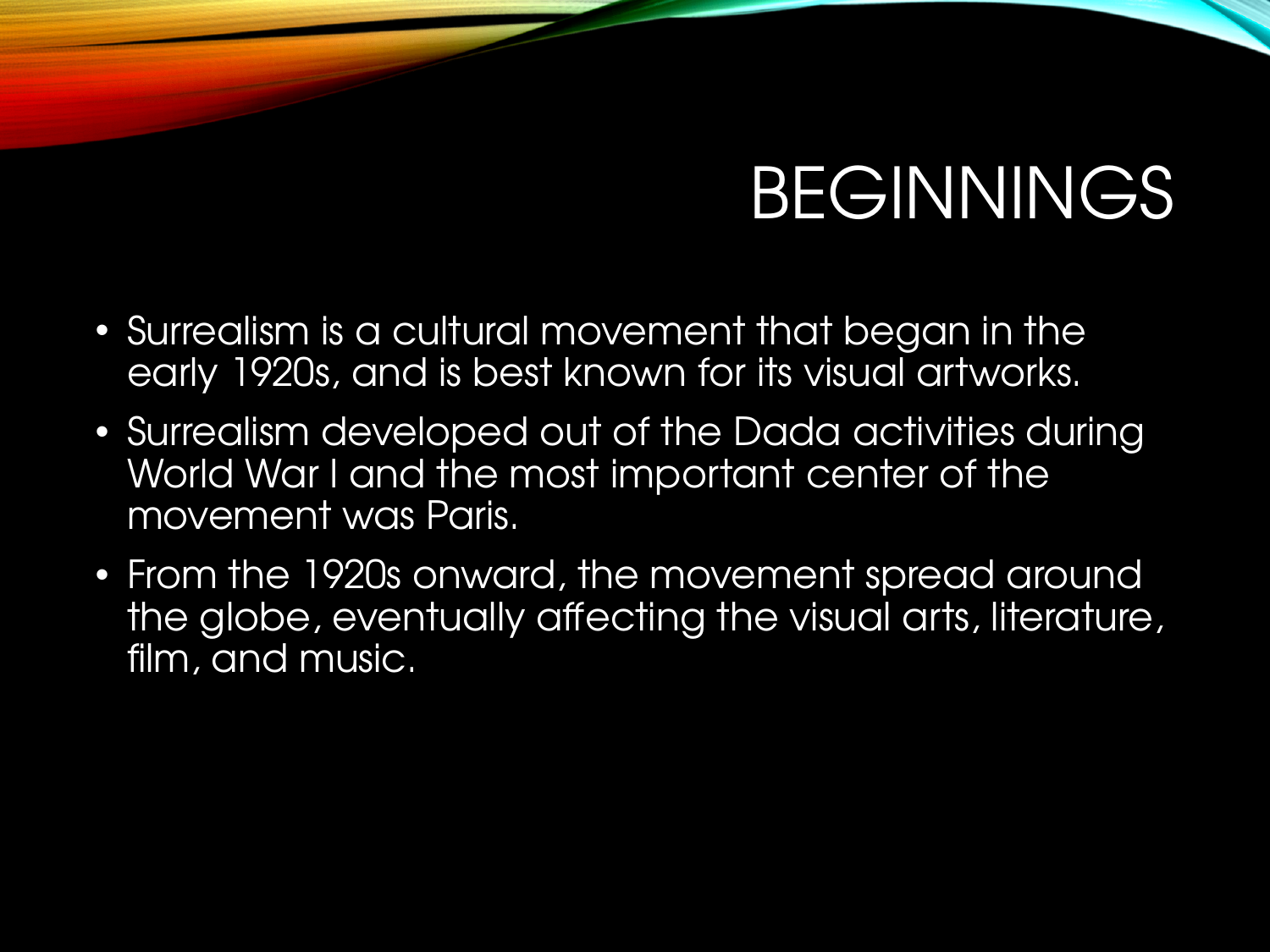

# beginnings
Surrealism is a cultural movement that began in the early 1920s, and is best known for its visual artworks.
Surrealism developed out of the Dada activities during World War I and the most important center of the movement was Paris.
From the 1920s onward, the movement spread around the globe, eventually affecting the visual arts, literature, film, and music.